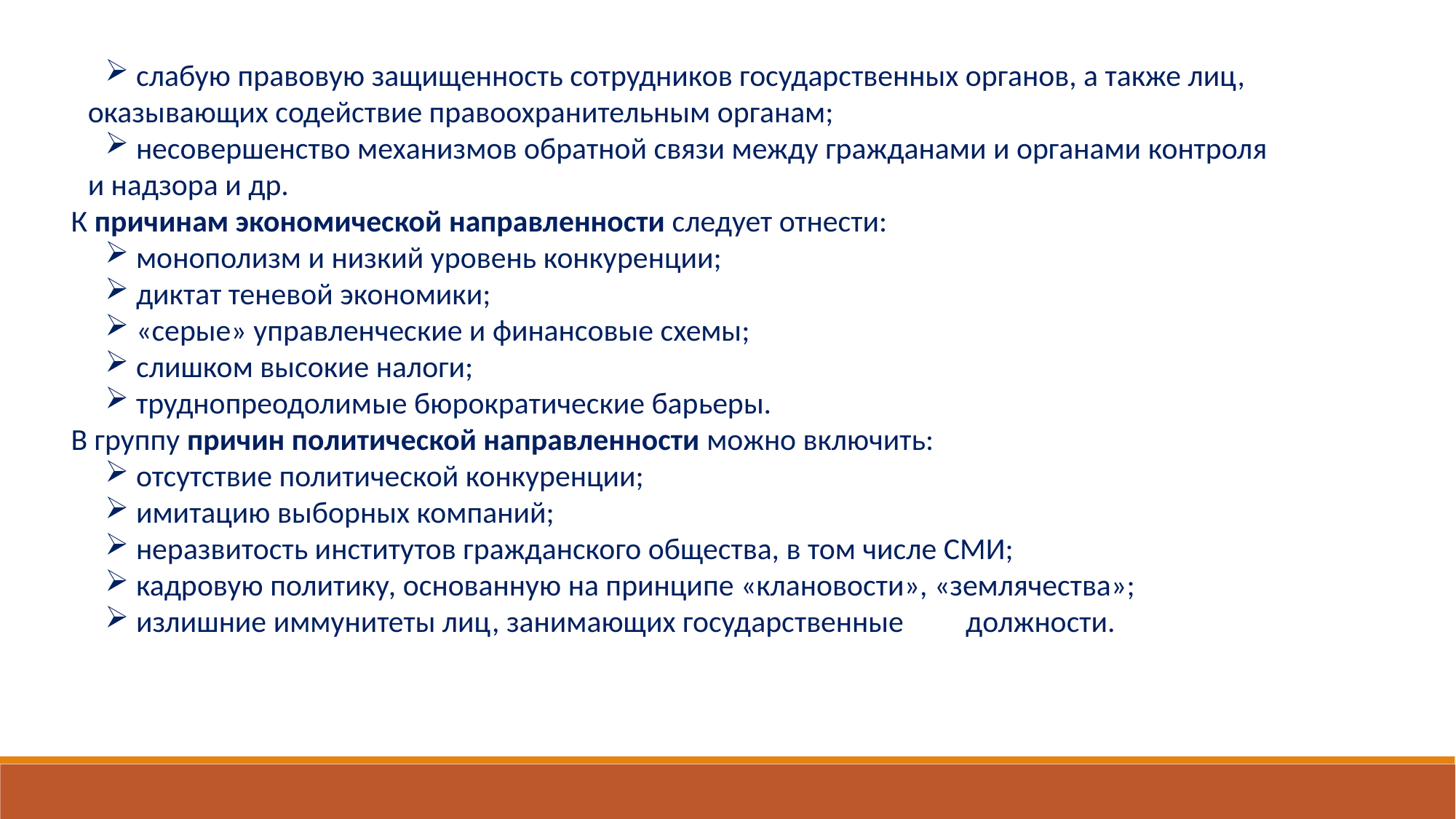

слабую правовую защищенность сотрудников государственных органов, а также лиц, оказывающих содействие правоохранительным органам;
 несовершенство механизмов обратной связи между гражданами и органами контроля и надзора и др.
К причинам экономической направленности следует отнести:
 монополизм и низкий уровень конкуренции;
 диктат теневой экономики;
 «серые» управленческие и финансовые схемы;
 слишком высокие налоги;
 труднопреодолимые бюрократические барьеры.
В группу причин политической направленности можно включить:
 отсутствие политической конкуренции;
 имитацию выборных компаний;
 неразвитость институтов гражданского общества, в том числе СМИ;
 кадровую политику, основанную на принципе «клановости», «землячества»;
 излишние иммунитеты лиц, занимающих государственные         должности.